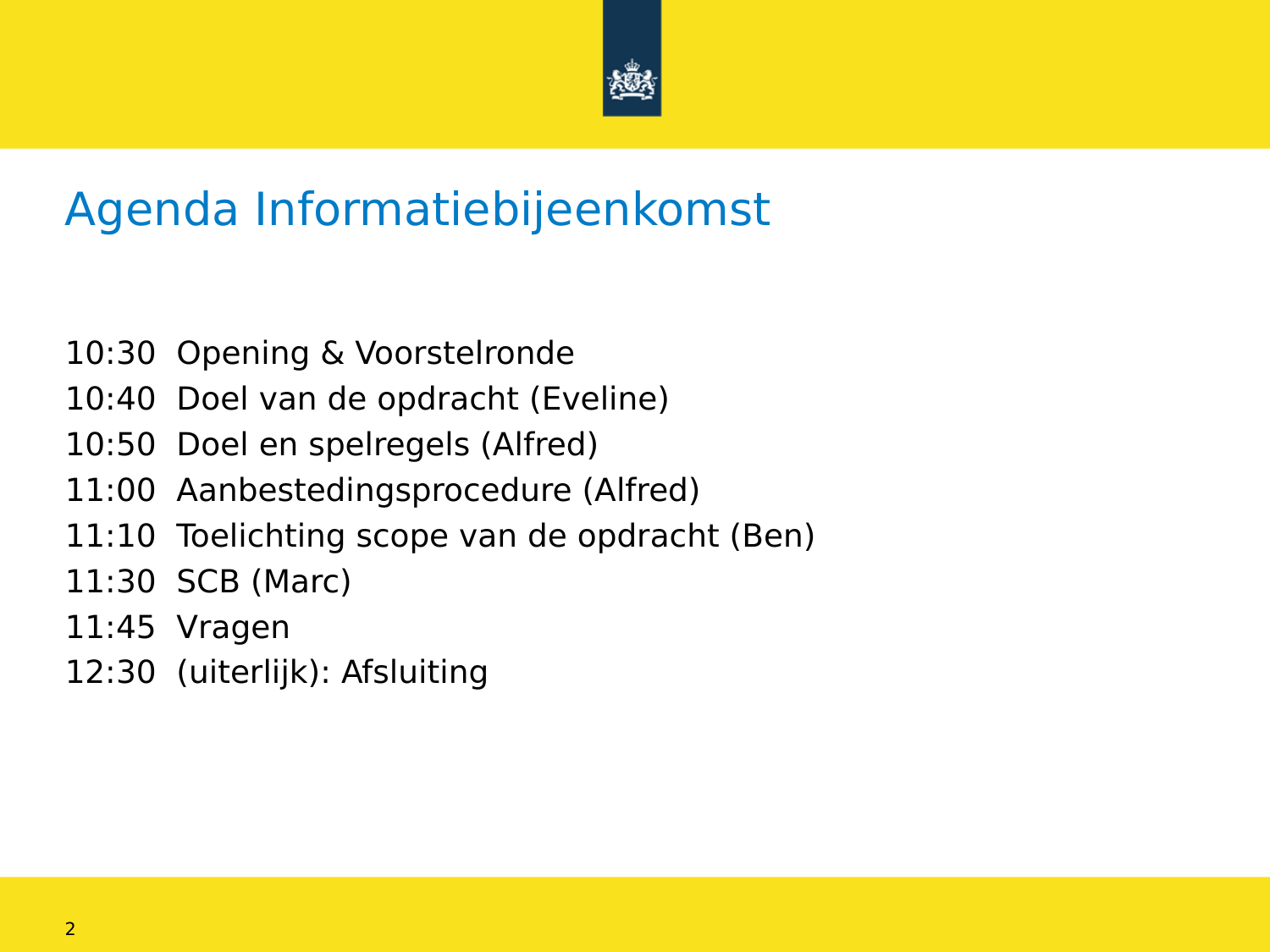

# Agenda Informatiebijeenkomst

10:30  Opening & Voorstelronde
10:40  Doel van de opdracht (Eveline)
10:50  Doel en spelregels (Alfred)
11:00  Aanbestedingsprocedure (Alfred)
11:10  Toelichting scope van de opdracht (Ben)
11:30  SCB (Marc)
11:45  Vragen
12:30  (uiterlijk): Afsluiting